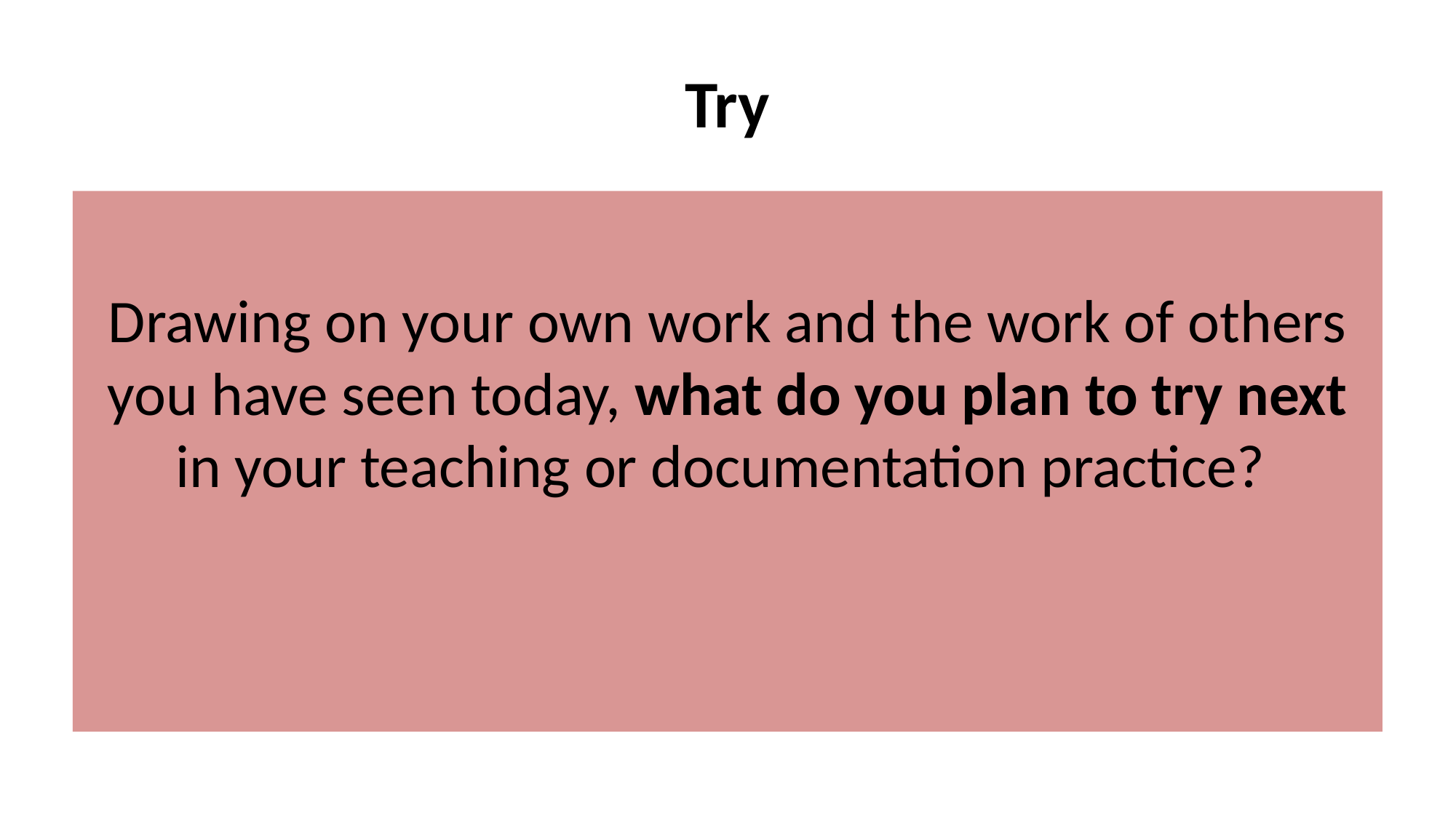

# Try

Drawing on your own work and the work of others you have seen today, what do you plan to try next in your teaching or documentation practice?